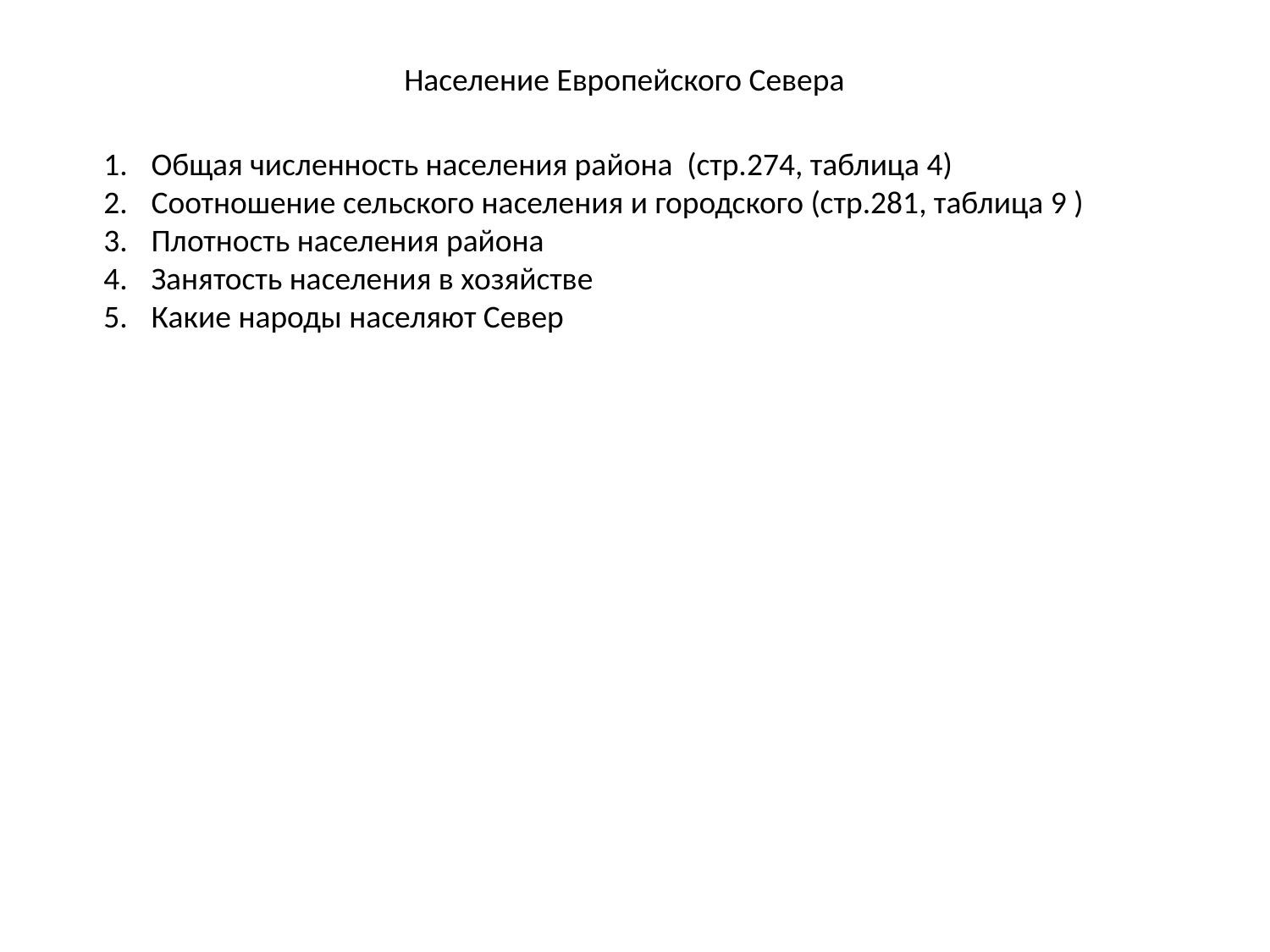

Население Европейского Севера
Общая численность населения района  (стр.274, таблица 4)
Соотношение сельского населения и городского (стр.281, таблица 9 )
Плотность населения района
Занятость населения в хозяйстве
Какие народы населяют Север